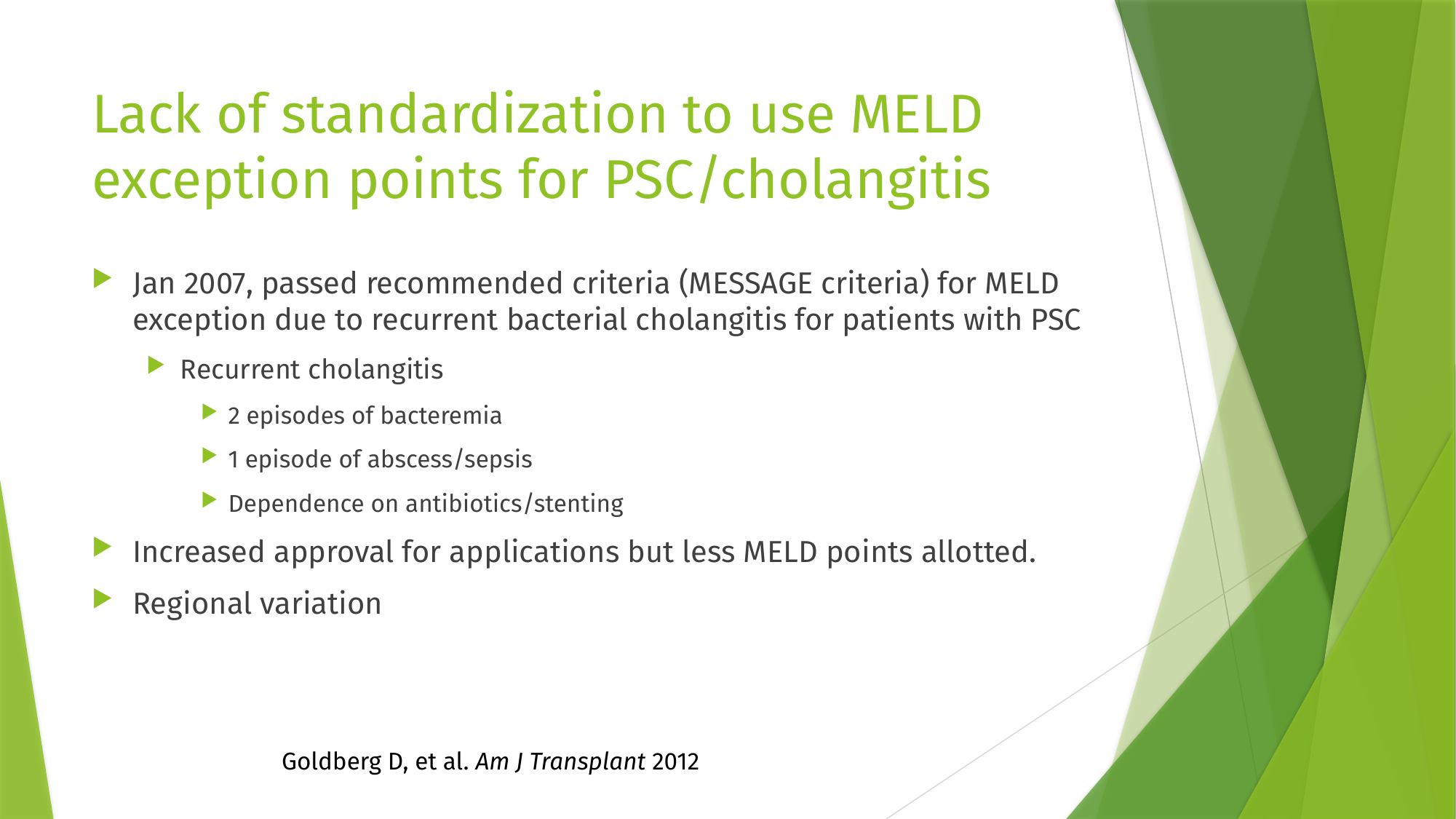

# Lack of standardization to use MELD exception points for PSC/cholangitis
Jan 2007, passed recommended criteria (MESSAGE criteria) for MELD exception due to recurrent bacterial cholangitis for patients with PSC
Recurrent cholangitis
2 episodes of bacteremia
1 episode of abscess/sepsis
Dependence on antibiotics/stenting
Increased approval for applications but less MELD points allotted.
Regional variation

Goldberg D, et al. Am J Transplant 2012